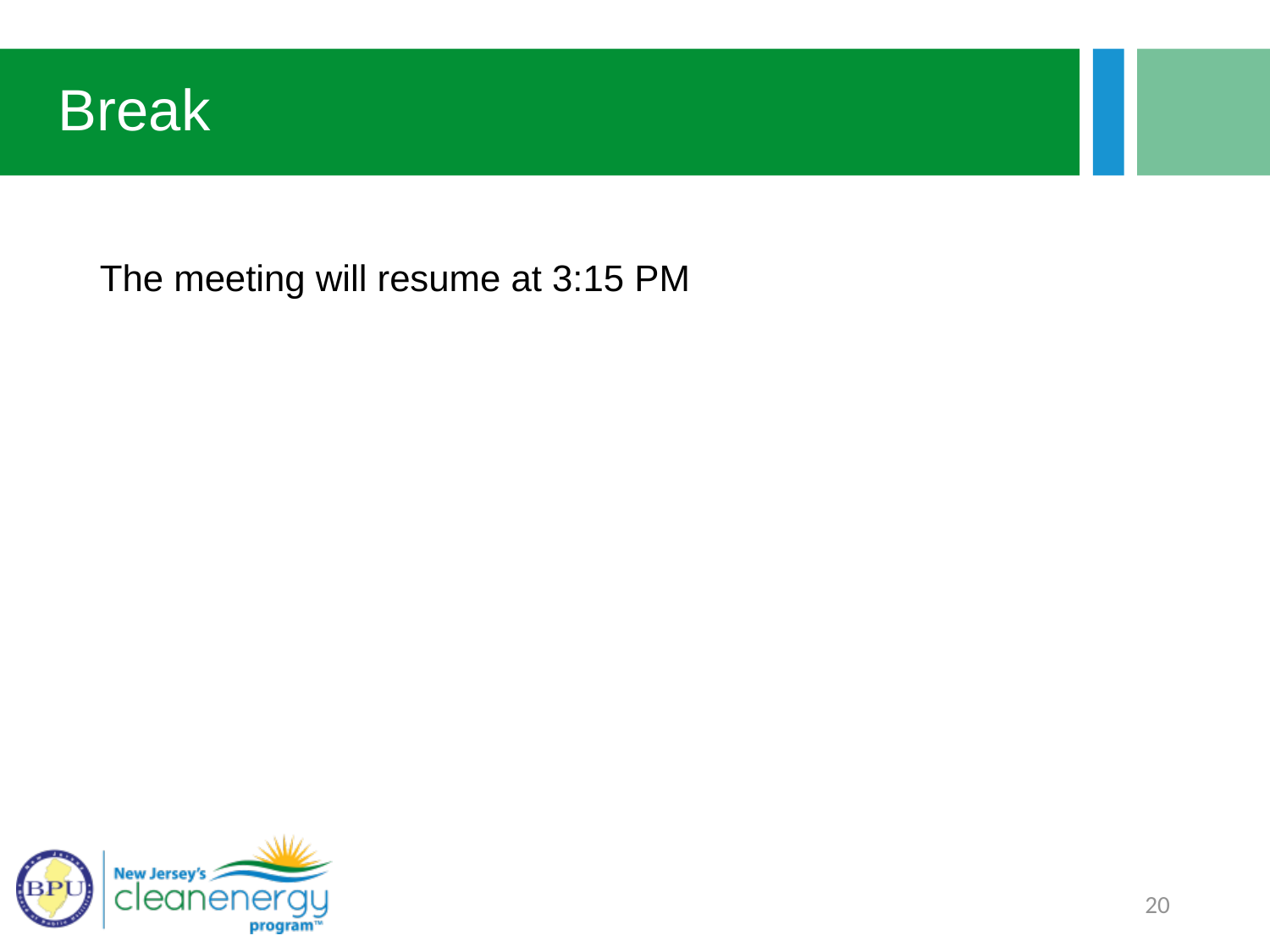

# Break
The meeting will resume at 3:15 PM
20